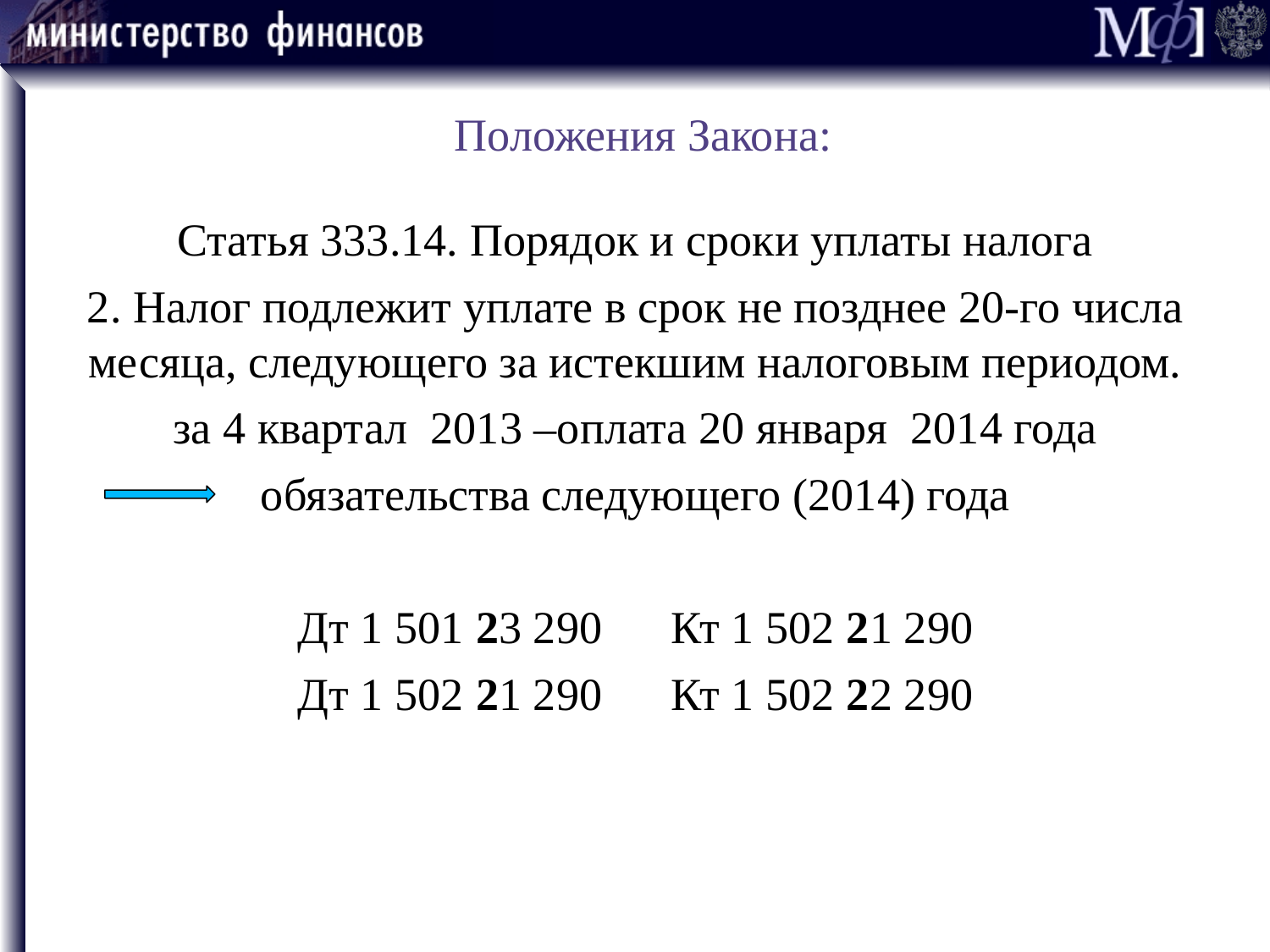

# Положения Закона:
Статья 333.14. Порядок и сроки уплаты налога
2. Налог подлежит уплате в срок не позднее 20-го числа месяца, следующего за истекшим налоговым периодом.
за 4 квартал  2013 –оплата 20 января  2014 года
обязательства следующего (2014) года

Дт 1 501 23 290      Кт 1 502 21 290
Дт 1 502 21 290      Кт 1 502 22 290